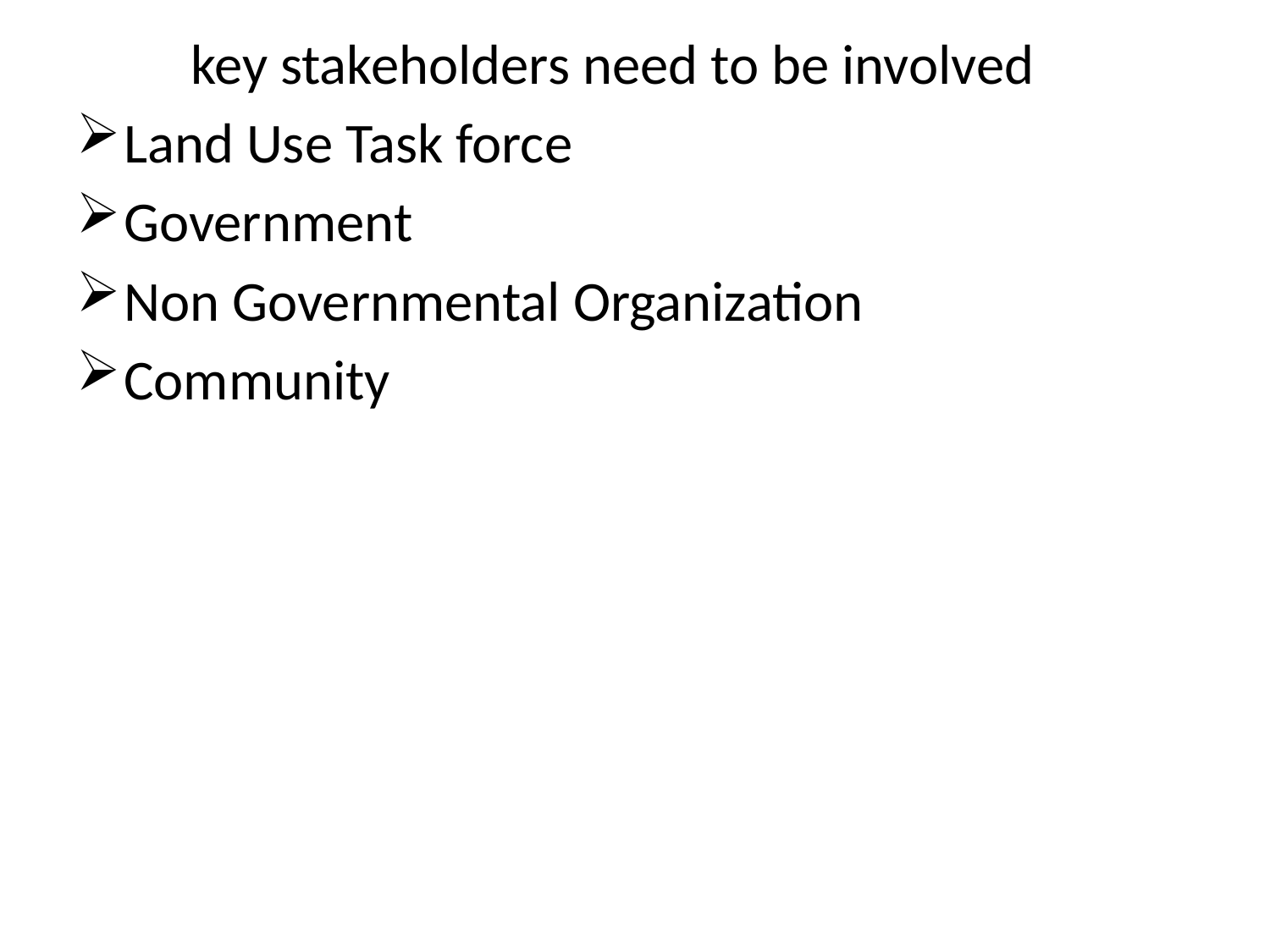

key stakeholders need to be involved
Land Use Task force
Government
Non Governmental Organization
Community

#